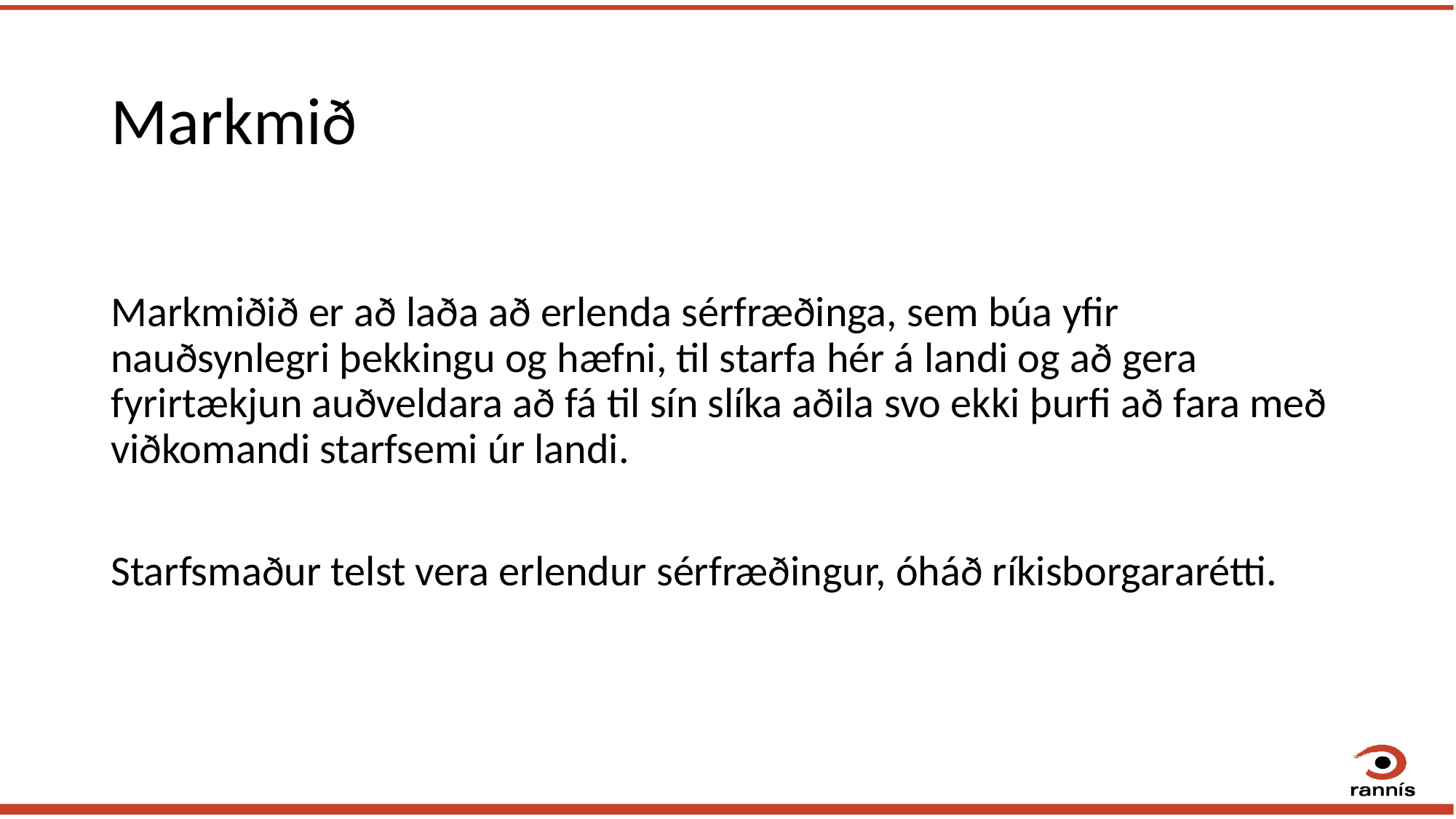

# Markmið

Markmiðið er að laða að erlenda sérfræðinga, sem búa yfir nauðsynlegri þekkingu og hæfni, til starfa hér á landi og að gera fyrirtækjun auðveldara að fá til sín slíka aðila svo ekki þurfi að fara með viðkomandi starfsemi úr landi.

Starfsmaður telst vera erlendur sérfræðingur, óháð ríkisborgararétti.